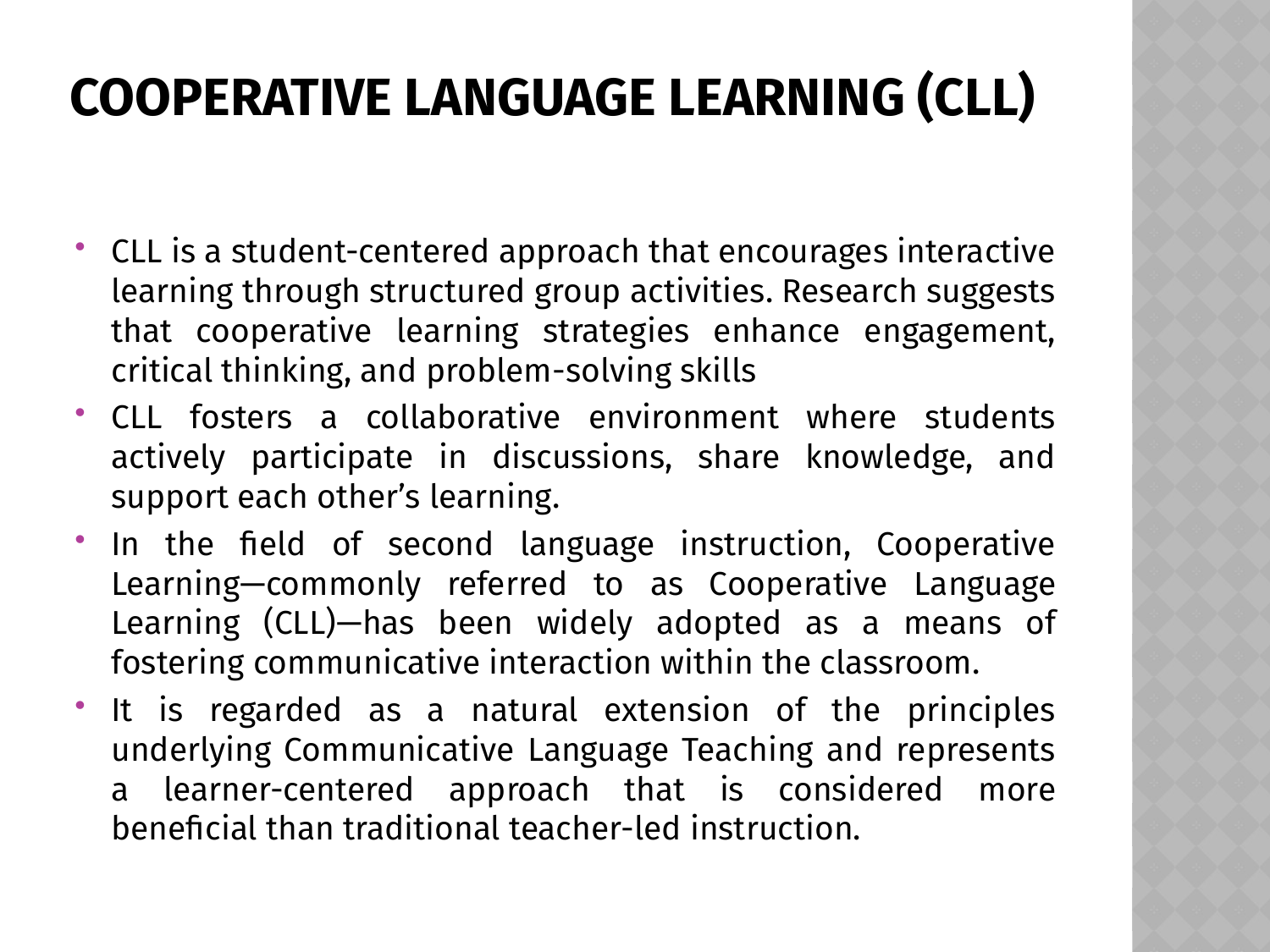

# Cooperative Language Learning (CLL)
CLL is a student-centered approach that encourages interactive learning through structured group activities. Research suggests that cooperative learning strategies enhance engagement, critical thinking, and problem-solving skills
CLL fosters a collaborative environment where students actively participate in discussions, share knowledge, and support each other’s learning.
In the field of second language instruction, Cooperative Learning—commonly referred to as Cooperative Language Learning (CLL)—has been widely adopted as a means of fostering communicative interaction within the classroom.
It is regarded as a natural extension of the principles underlying Communicative Language Teaching and represents a learner-centered approach that is considered more beneficial than traditional teacher-led instruction.